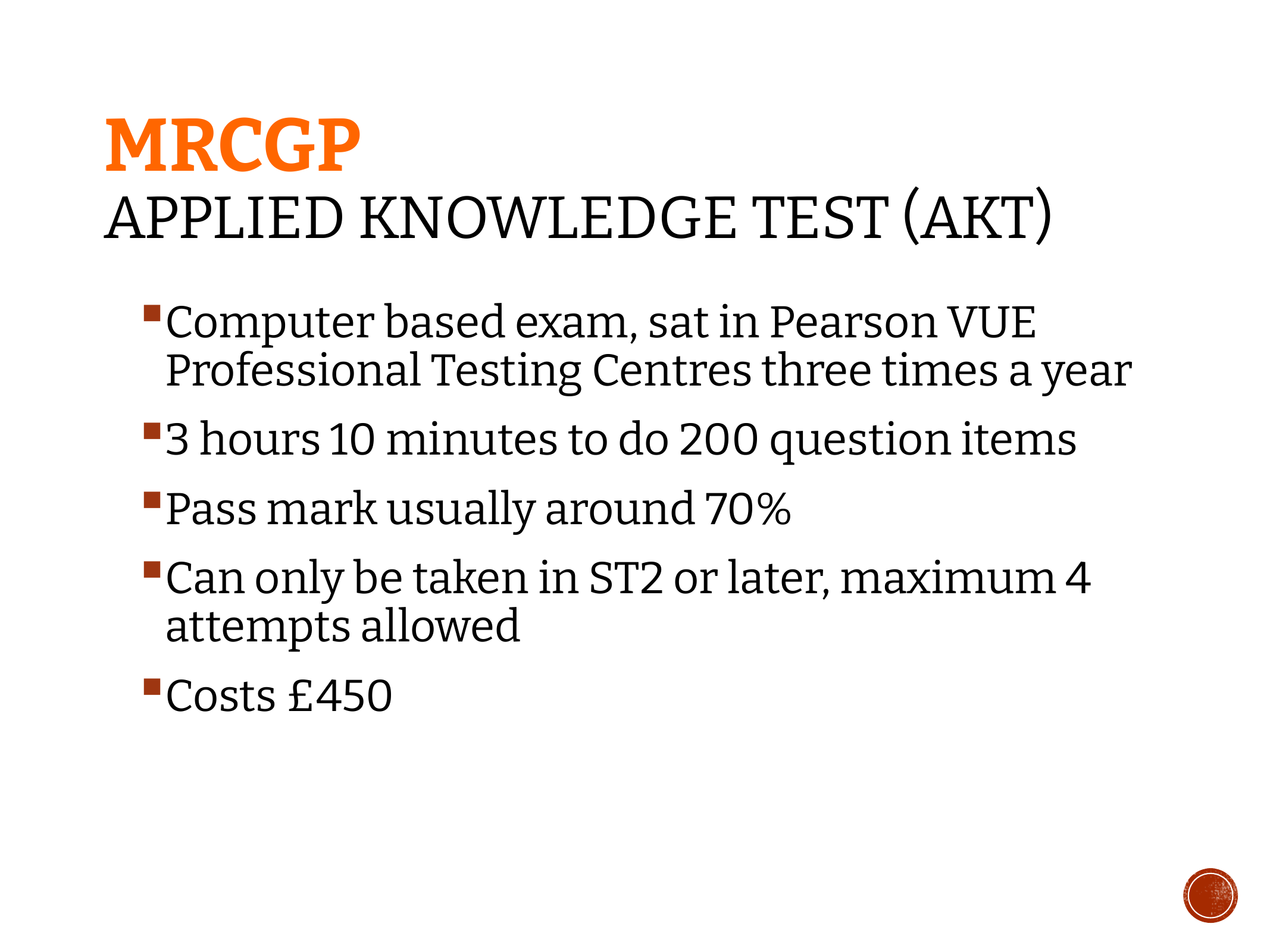

# MRCGP applied knowledge test (AKT)
Computer based exam, sat in Pearson VUE Professional Testing Centres three times a year
3 hours 10 minutes to do 200 question items
Pass mark usually around 70%
Can only be taken in ST2 or later, maximum 4 attempts allowed
Costs £450